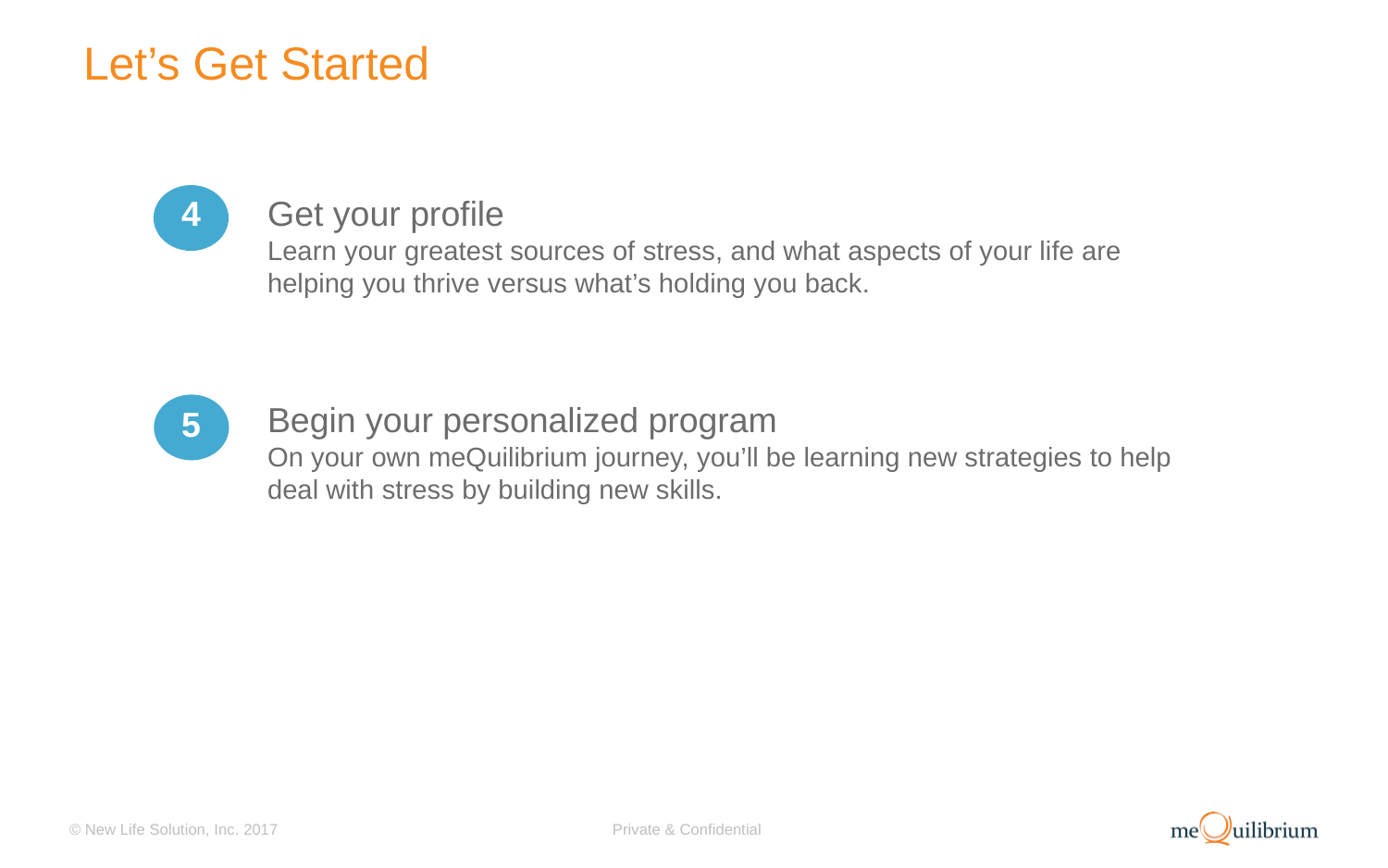

# Let’s Get Started
4

Get your profile
Learn your greatest sources of stress, and what aspects of your life are helping you thrive versus what’s holding you back.
Begin your personalized program
On your own meQuilibrium journey, you’ll be learning new strategies to help deal with stress by building new skills.

5
1